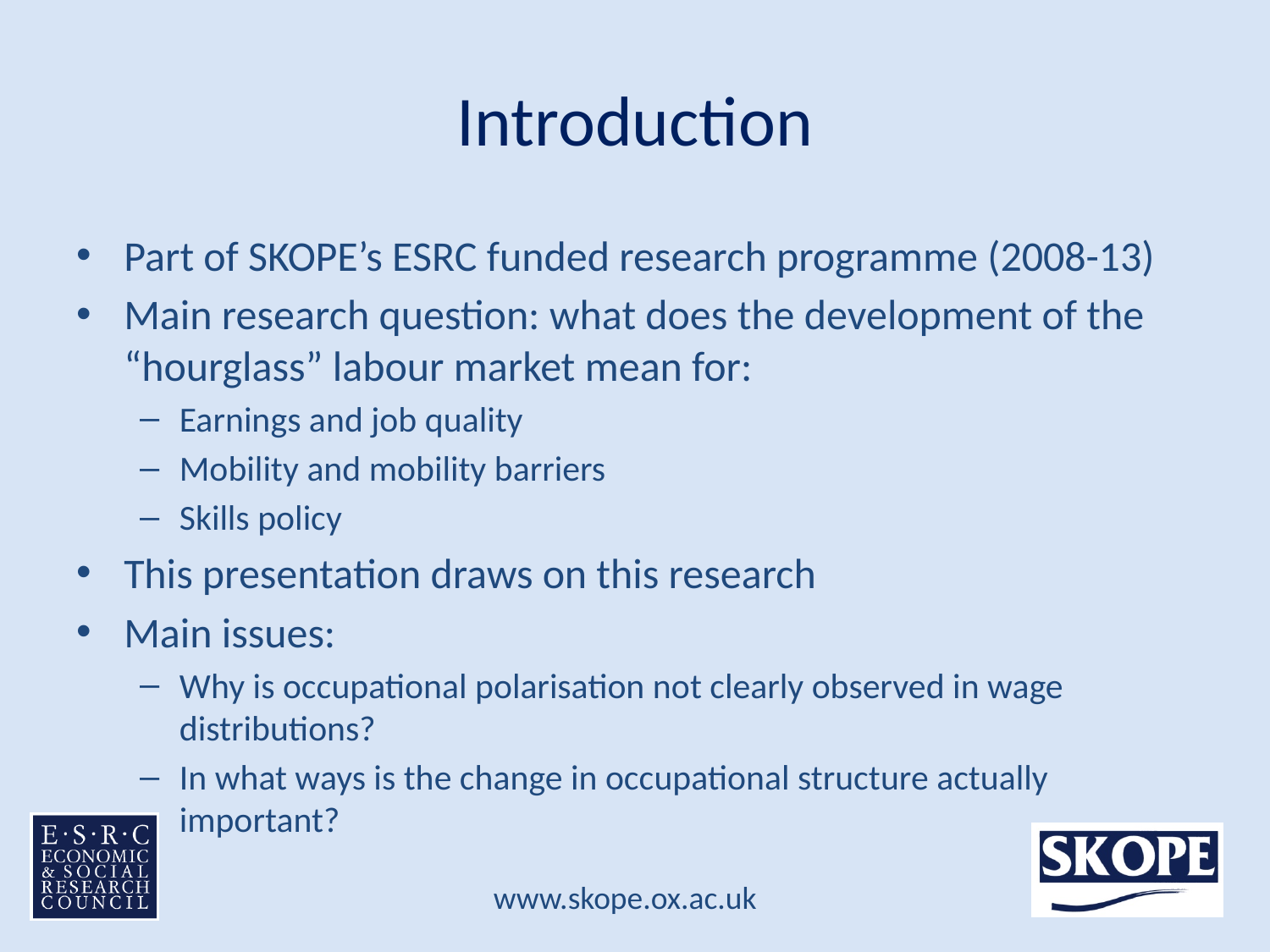

# Introduction
Part of SKOPE’s ESRC funded research programme (2008-13)
Main research question: what does the development of the “hourglass” labour market mean for:
Earnings and job quality
Mobility and mobility barriers
Skills policy
This presentation draws on this research
Main issues:
Why is occupational polarisation not clearly observed in wage distributions?
In what ways is the change in occupational structure actually important?